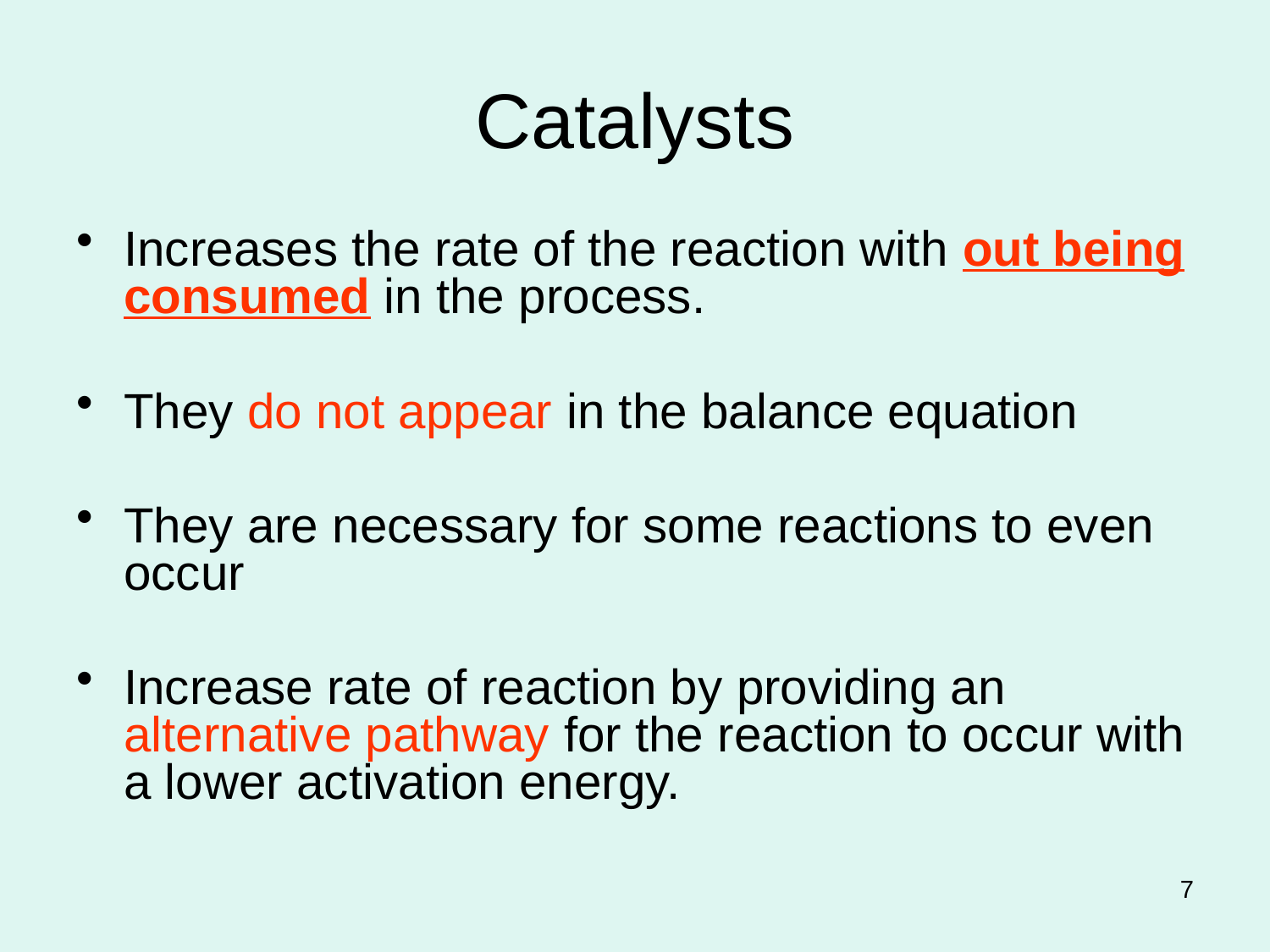

# Catalysts
Increases the rate of the reaction with out being consumed in the process.

They do not appear in the balance equation

They are necessary for some reactions to even occur

Increase rate of reaction by providing an alternative pathway for the reaction to occur with a lower activation energy.

7